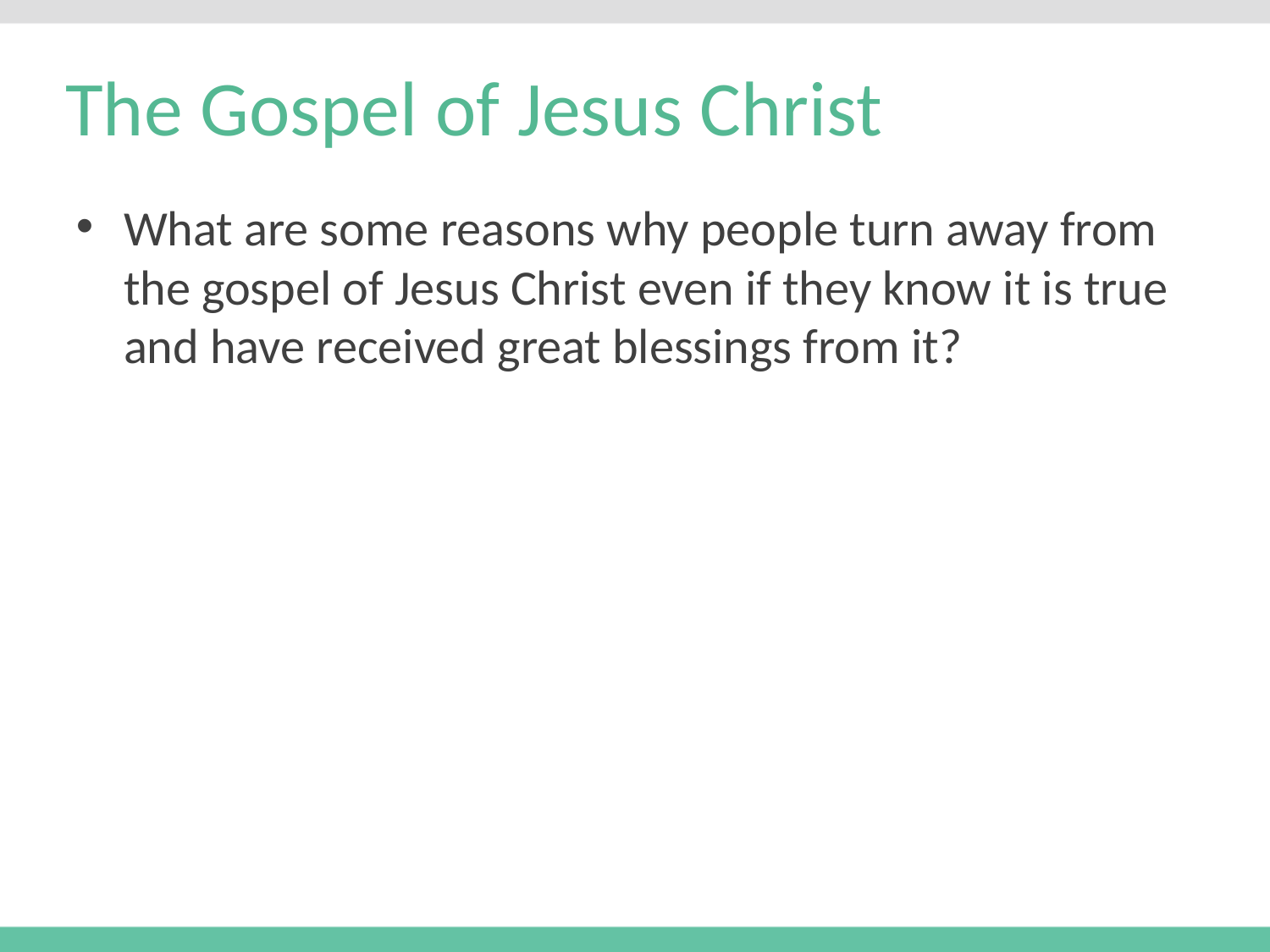

# The Gospel of Jesus Christ
What are some reasons why people turn away from the gospel of Jesus Christ even if they know it is true and have received great blessings from it?